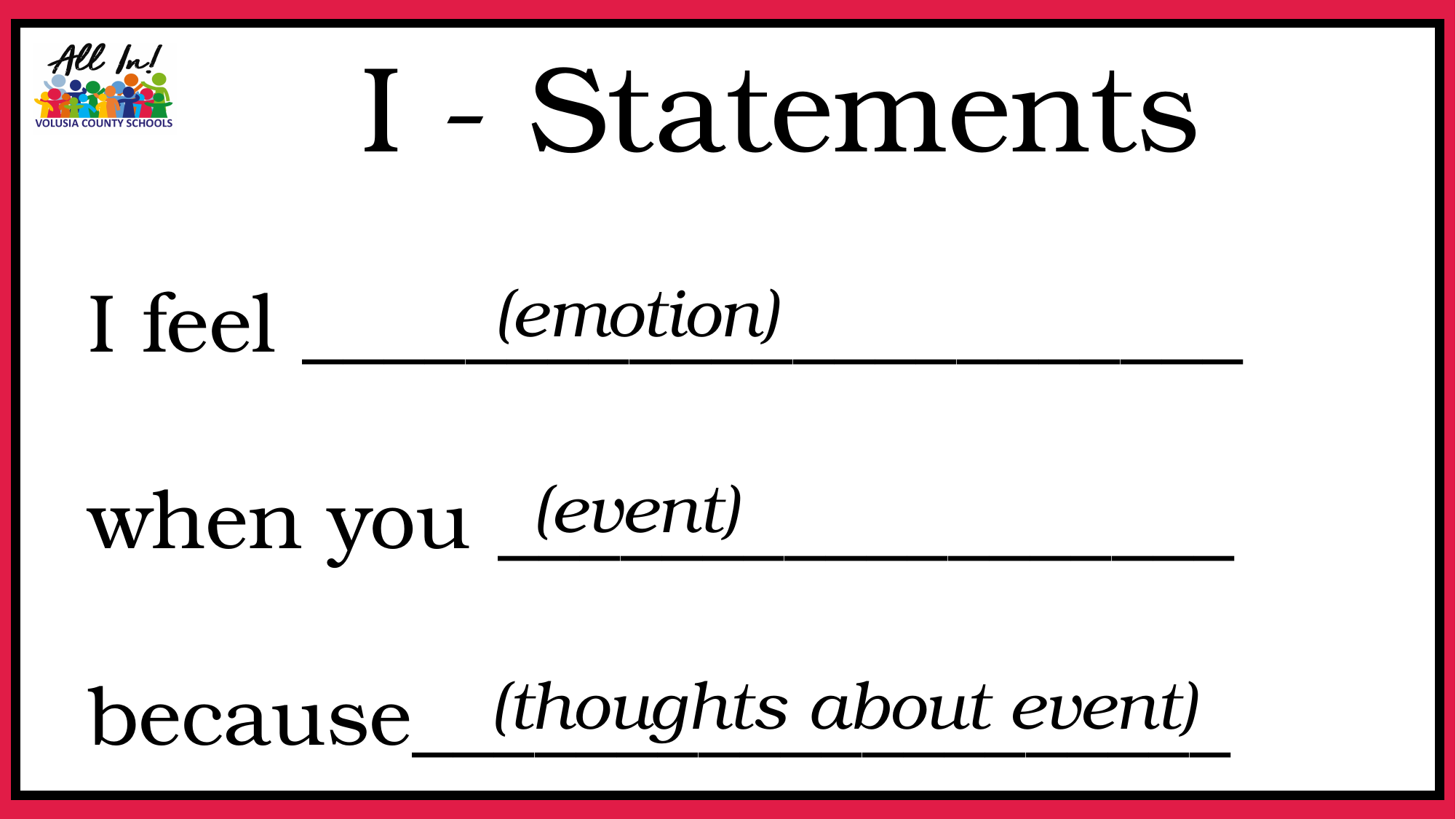

I - Statements
I feel _______________________

when you __________________

because____________________
(emotion)
(event)
(thoughts about event)